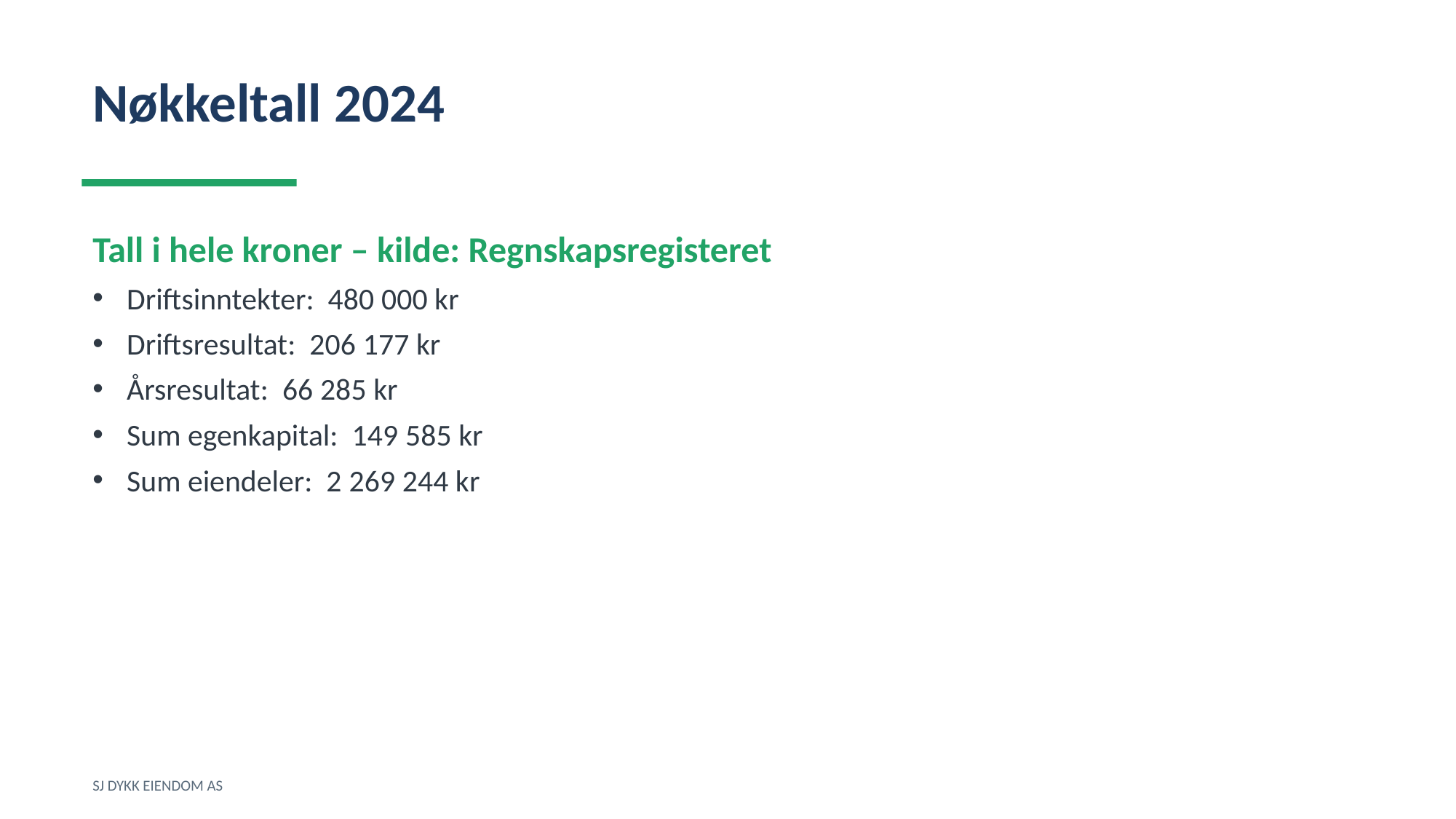

Nøkkeltall 2024

Tall i hele kroner – kilde: Regnskapsregisteret
Driftsinntekter:  480 000 kr
Driftsresultat:  206 177 kr
Årsresultat:  66 285 kr
Sum egenkapital:  149 585 kr
Sum eiendeler:  2 269 244 kr
SJ DYKK EIENDOM AS